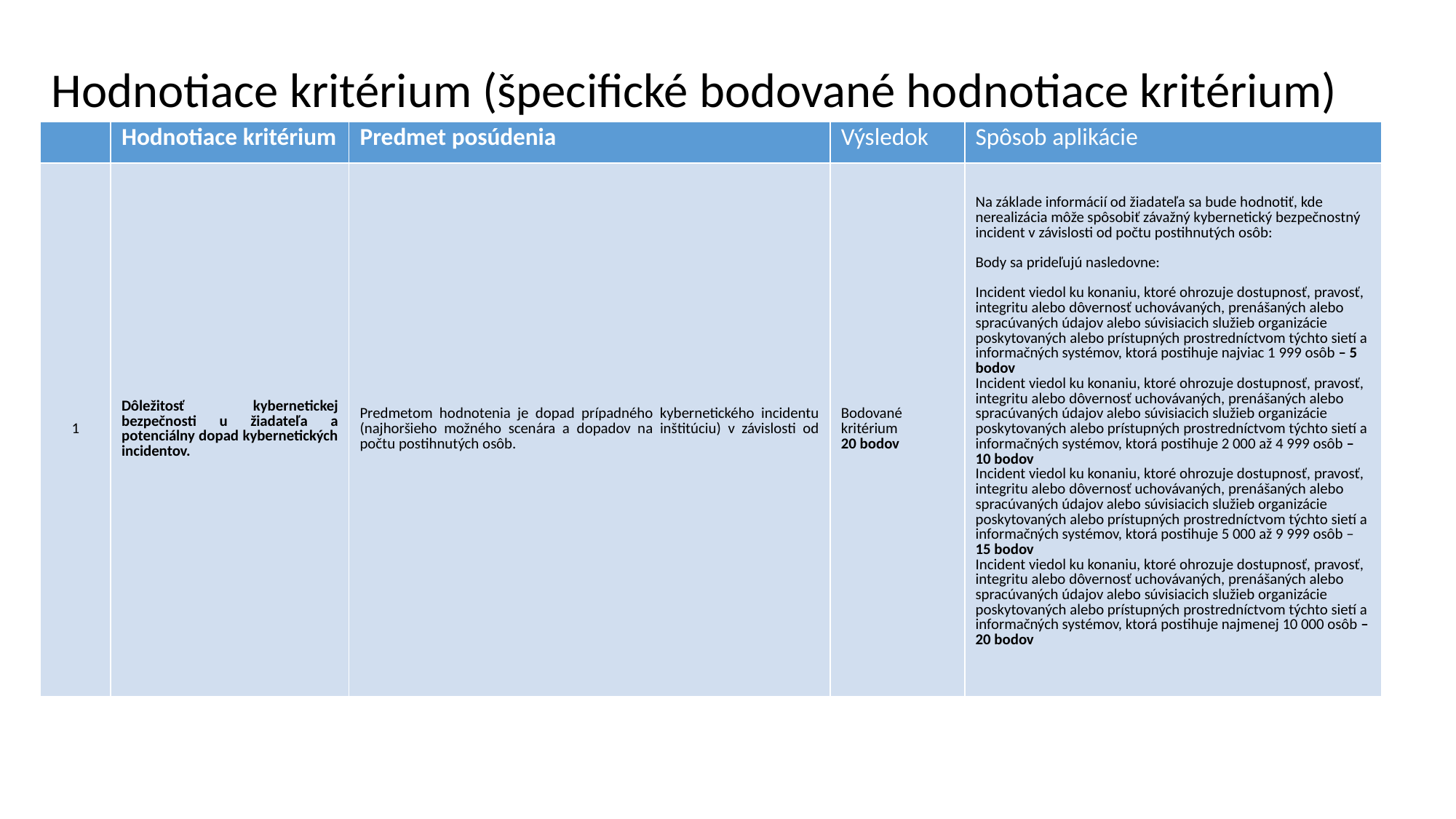

# Hodnotiace kritérium (špecifické bodované hodnotiace kritérium)
|  | Hodnotiace kritérium | Predmet posúdenia | Výsledok | Spôsob aplikácie |
| --- | --- | --- | --- | --- |
| 1 | Dôležitosť kybernetickej bezpečnosti u žiadateľa a potenciálny dopad kybernetických incidentov. | Predmetom hodnotenia je dopad prípadného kybernetického incidentu (najhoršieho možného scenára a dopadov na inštitúciu) v závislosti od počtu postihnutých osôb. | Bodované kritérium 20 bodov | Na základe informácií od žiadateľa sa bude hodnotiť, kde nerealizácia môže spôsobiť závažný kybernetický bezpečnostný incident v závislosti od počtu postihnutých osôb: Body sa prideľujú nasledovne: Incident viedol ku konaniu, ktoré ohrozuje dostupnosť, pravosť, integritu alebo dôvernosť uchovávaných, prenášaných alebo spracúvaných údajov alebo súvisiacich služieb organizácie poskytovaných alebo prístupných prostredníctvom týchto sietí a informačných systémov, ktorá postihuje najviac 1 999 osôb – 5 bodov Incident viedol ku konaniu, ktoré ohrozuje dostupnosť, pravosť, integritu alebo dôvernosť uchovávaných, prenášaných alebo spracúvaných údajov alebo súvisiacich služieb organizácie poskytovaných alebo prístupných prostredníctvom týchto sietí a informačných systémov, ktorá postihuje 2 000 až 4 999 osôb – 10 bodov Incident viedol ku konaniu, ktoré ohrozuje dostupnosť, pravosť, integritu alebo dôvernosť uchovávaných, prenášaných alebo spracúvaných údajov alebo súvisiacich služieb organizácie poskytovaných alebo prístupných prostredníctvom týchto sietí a informačných systémov, ktorá postihuje 5 000 až 9 999 osôb – 15 bodov Incident viedol ku konaniu, ktoré ohrozuje dostupnosť, pravosť, integritu alebo dôvernosť uchovávaných, prenášaných alebo spracúvaných údajov alebo súvisiacich služieb organizácie poskytovaných alebo prístupných prostredníctvom týchto sietí a informačných systémov, ktorá postihuje najmenej 10 000 osôb – 20 bodov |